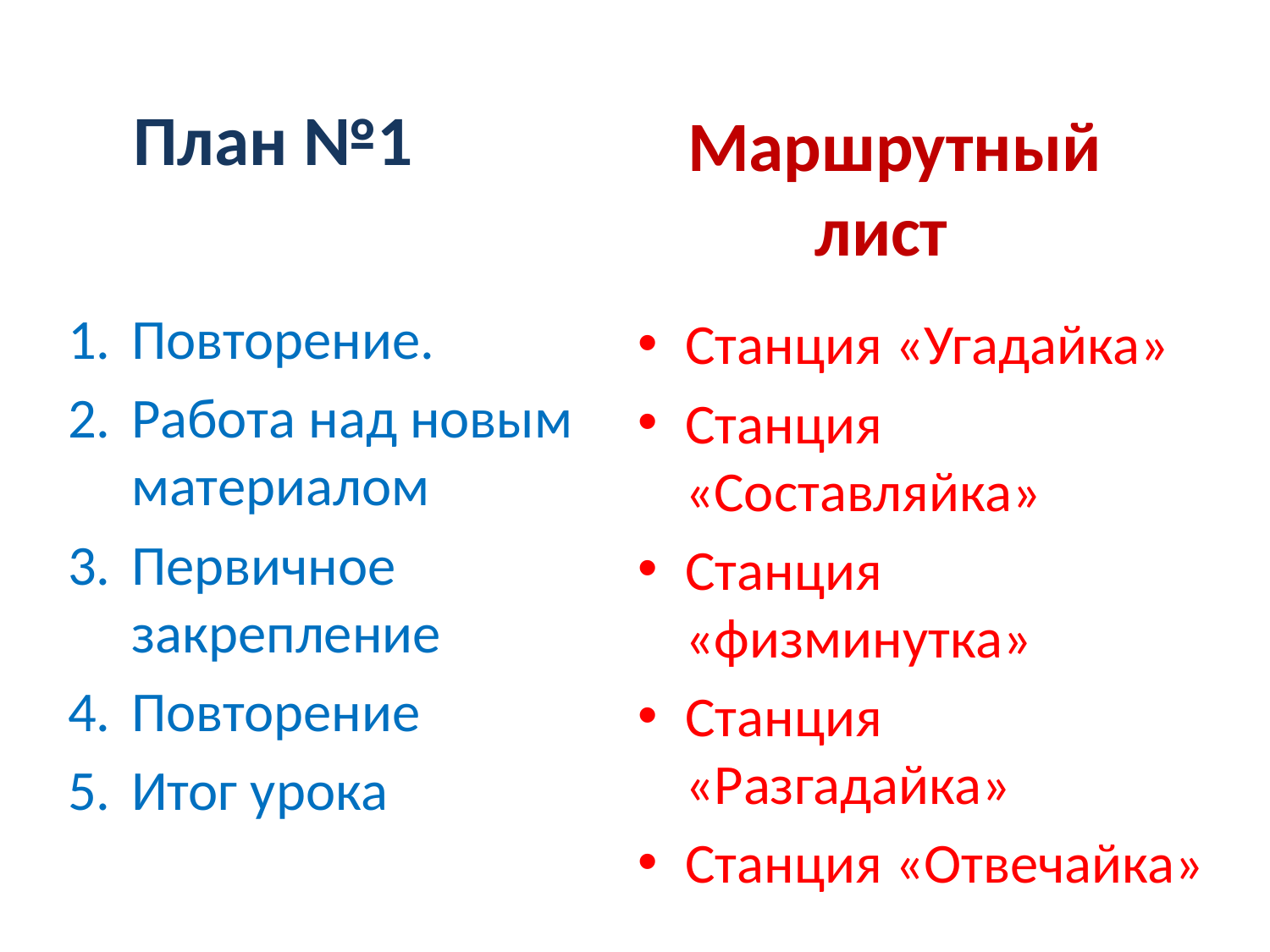

План №1
#
Маршрутный              лист
Повторение.
Работа над новым материалом
Первичное закрепление
Повторение
Итог урока
Станция «Угадайка»
Станция «Составляйка»
Станция «физминутка»
Станция «Разгадайка»
Станция «Отвечайка»